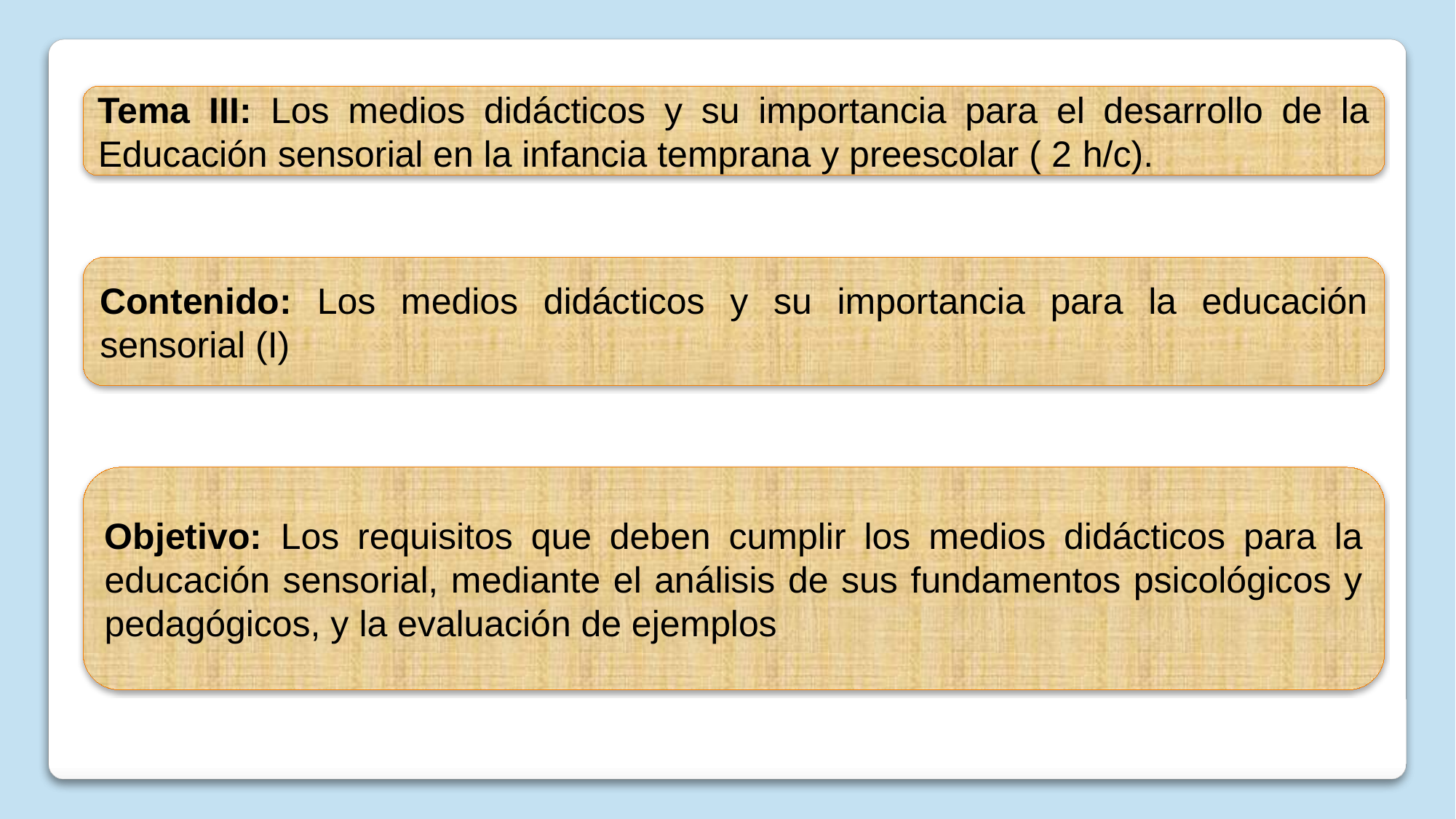

Tema III: Los medios didácticos y su importancia para el desarrollo de la Educación sensorial en la infancia temprana y preescolar ( 2 h/c).
Contenido: Los medios didácticos y su importancia para la educación sensorial (I)
Objetivo: Los requisitos que deben cumplir los medios didácticos para la educación sensorial, mediante el análisis de sus fundamentos psicológicos y pedagógicos, y la evaluación de ejemplos